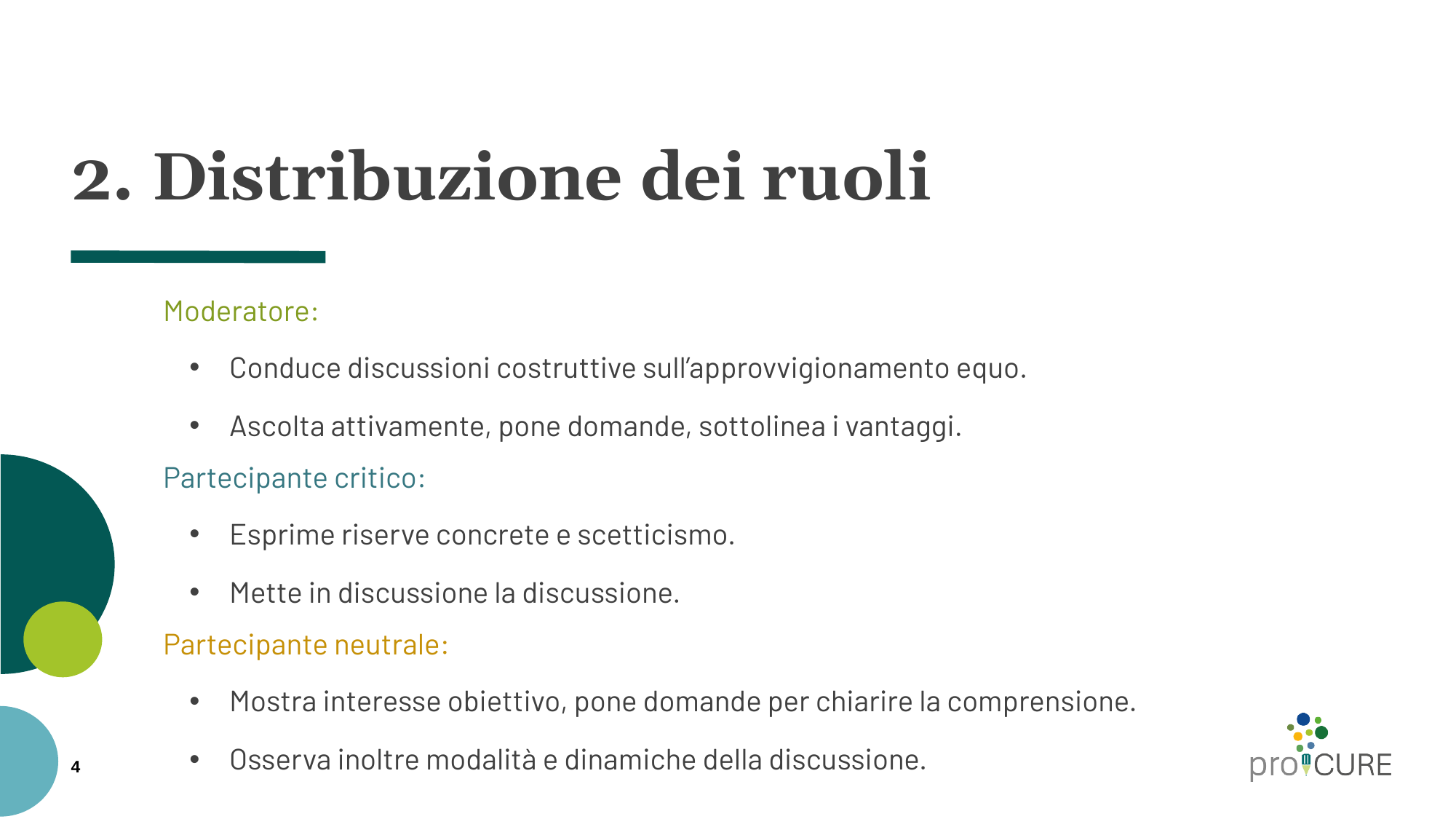

# 2. Distribuzione dei ruoli
Moderatore:
Conduce discussioni costruttive sull’approvvigionamento equo.
Ascolta attivamente, pone domande, sottolinea i vantaggi.
Partecipante critico:
Esprime riserve concrete e scetticismo.
Mette in discussione la discussione.
Partecipante neutrale:
Mostra interesse obiettivo, pone domande per chiarire la comprensione.
Osserva inoltre modalità e dinamiche della discussione.

4